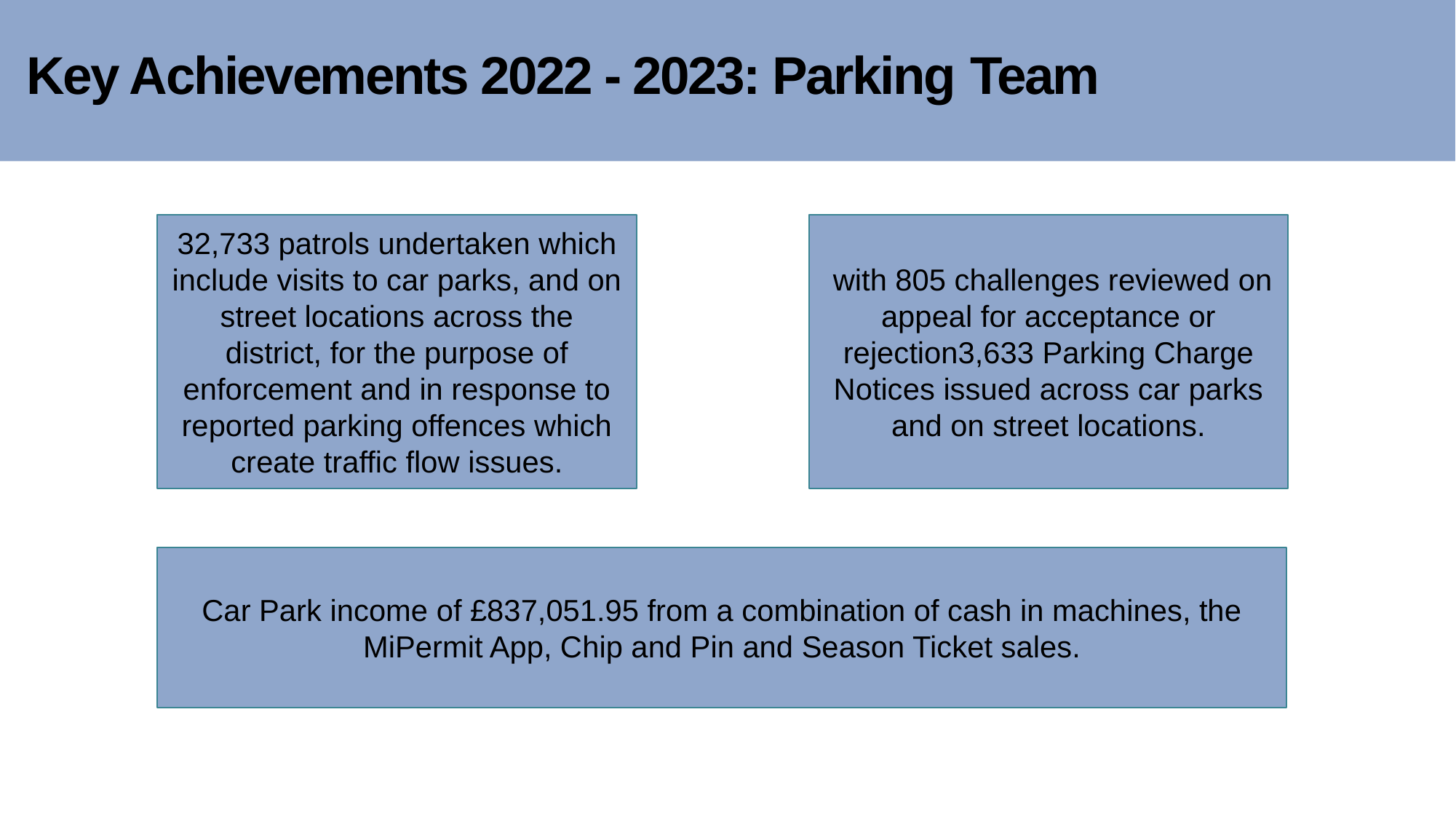

# Key Achievements 2022 - 2023: Parking Team
32,733 patrols undertaken which include visits to car parks, and on street locations across the district, for the purpose of enforcement and in response to reported parking offences which create traffic flow issues.
 with 805 challenges reviewed on appeal for acceptance or rejection3,633 Parking Charge Notices issued across car parks and on street locations.
Car Park income of £837,051.95 from a combination of cash in machines, the MiPermit App, Chip and Pin and Season Ticket sales.